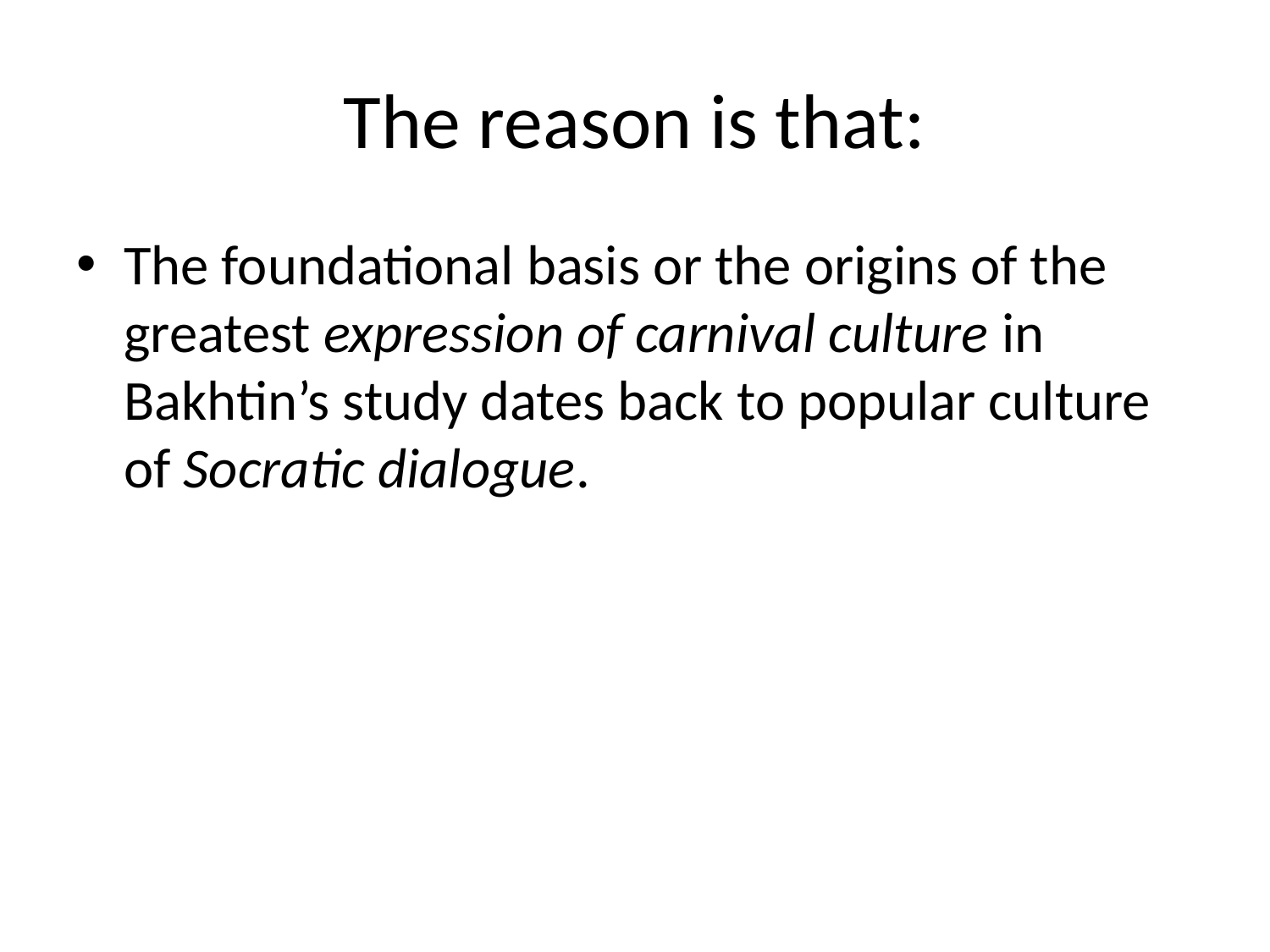

# The reason is that:
The foundational basis or the origins of the greatest expression of carnival culture in Bakhtin’s study dates back to popular culture of Socratic dialogue.